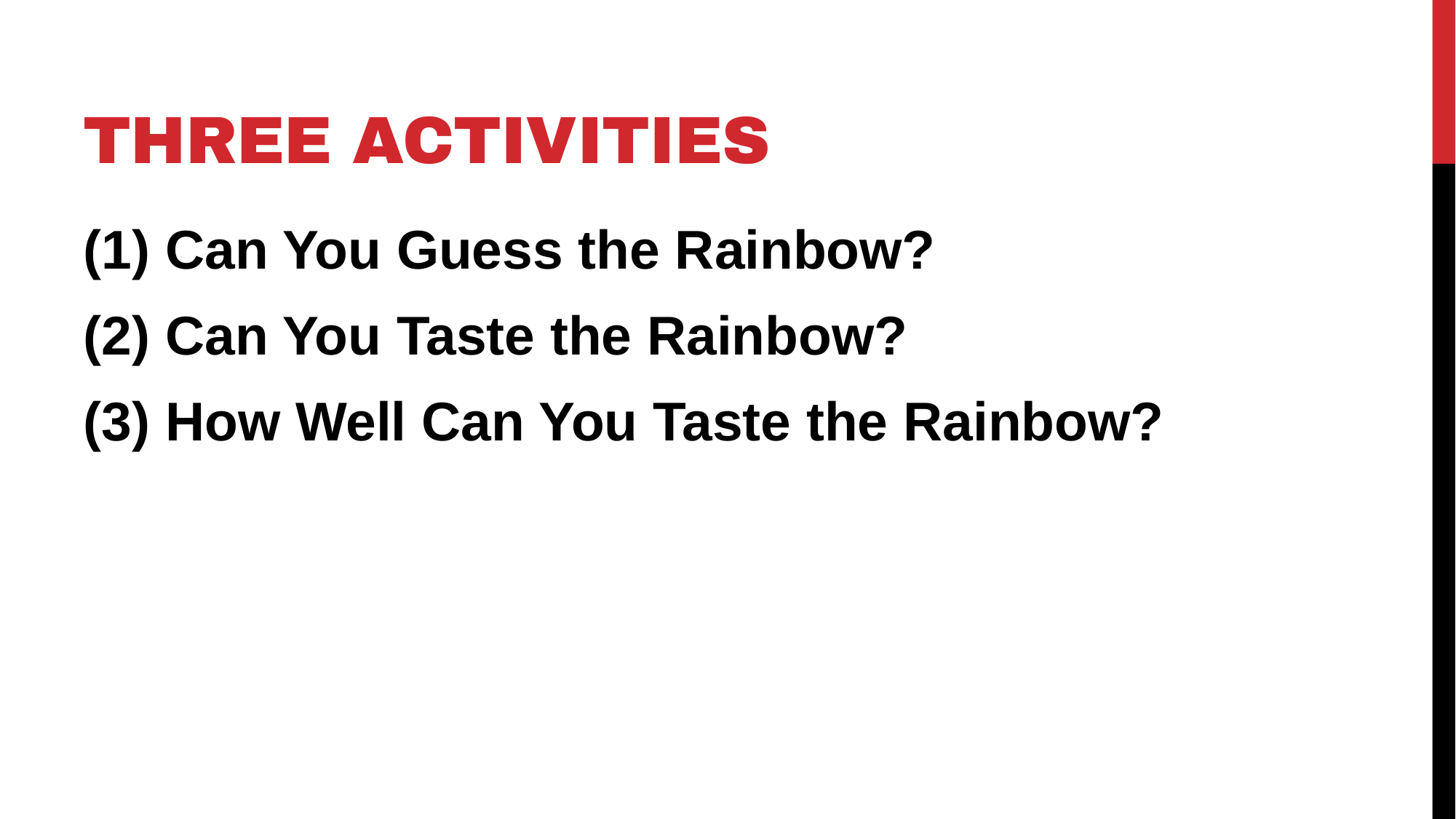

# THREE Activities
(1) Can You Guess the Rainbow?
(2) Can You Taste the Rainbow?
(3) How Well Can You Taste the Rainbow?